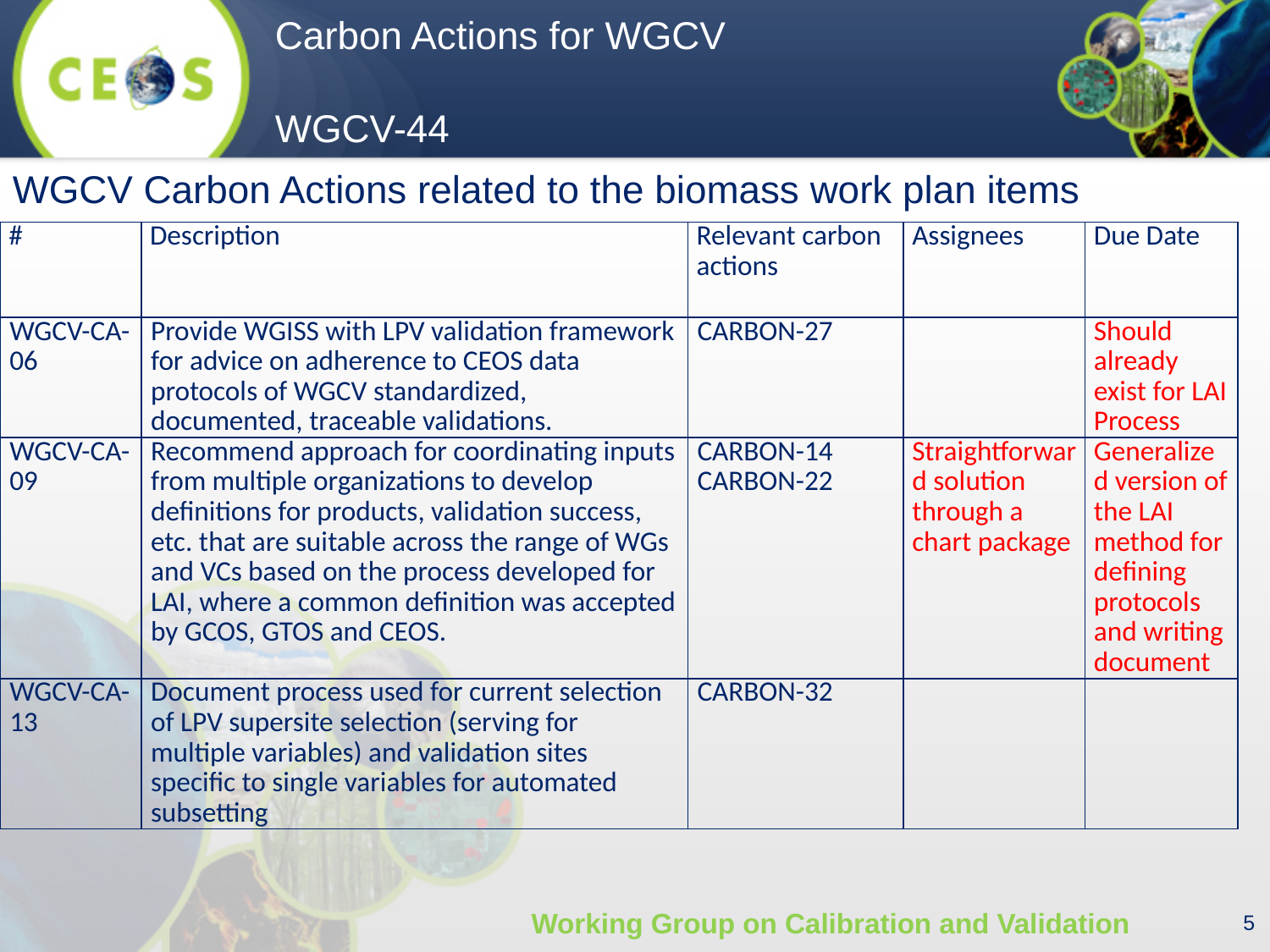

WGCV Carbon Actions related to the biomass work plan items

| # | Description | Relevant carbon actions | Assignees | Due Date |
| --- | --- | --- | --- | --- |
| WGCV-CA-06 | Provide WGISS with LPV validation framework for advice on adherence to CEOS data protocols of WGCV standardized, documented, traceable validations. | CARBON-27 |  | Should already exist for LAI Process |
| WGCV-CA-09 | Recommend approach for coordinating inputs from multiple organizations to develop definitions for products, validation success, etc. that are suitable across the range of WGs and VCs based on the process developed for LAI, where a common definition was accepted by GCOS, GTOS and CEOS. | CARBON-14 CARBON-22 | Straightforward solution through a chart package | Generalized version of the LAI method for defining protocols and writing document |
| WGCV-CA-13 | Document process used for current selection of LPV supersite selection (serving for multiple variables) and validation sites specific to single variables for automated subsetting | CARBON-32 |  |  |